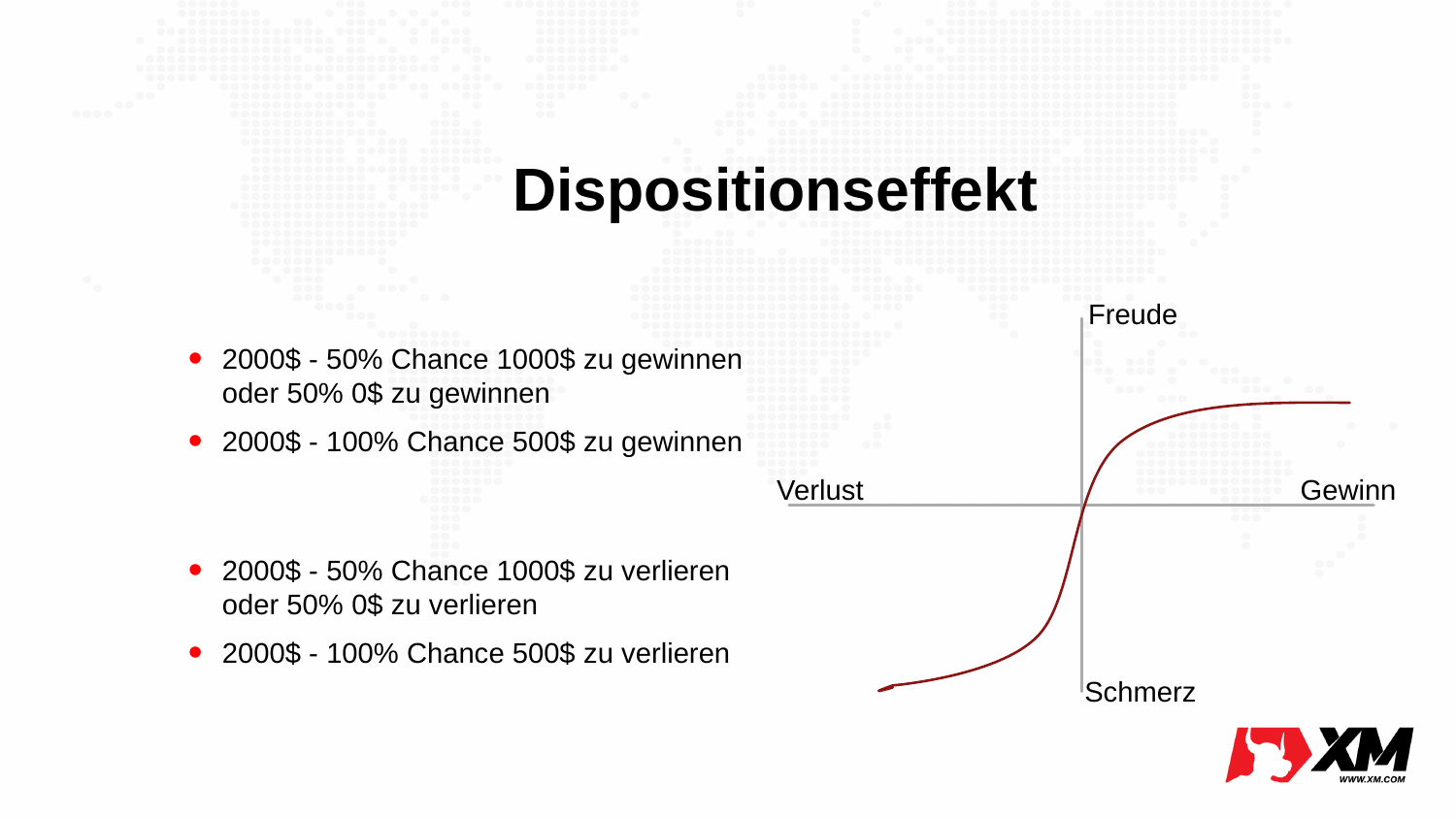

# Dispositionseffekt
Freude
2000$ - 50% Chance 1000$ zu gewinnen oder 50% 0$ zu gewinnen
2000$ - 100% Chance 500$ zu gewinnen

Verlust
Gewinn
2000$ - 50% Chance 1000$ zu verlieren oder 50% 0$ zu verlieren
2000$ - 100% Chance 500$ zu verlieren
Schmerz